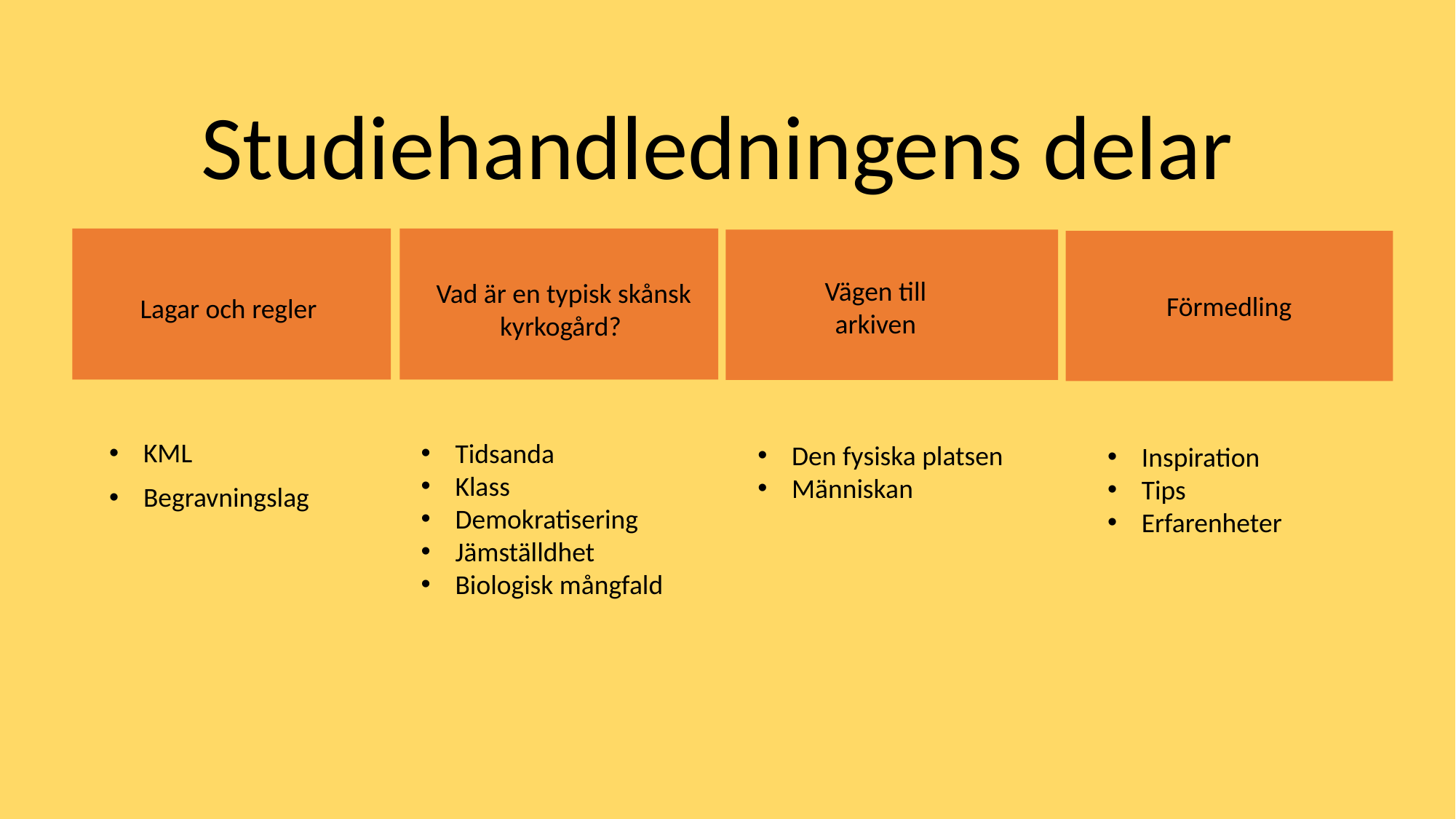

# Studiehandledningens delar

Vägen till arkiven

Vad är en typisk skånsk kyrkogård?

Förmedling
Lagar och regler
KML
Begravningslag

Tidsanda
Klass
Demokratisering
Jämställdhet
Biologisk mångfald
Den fysiska platsen
Människan
Inspiration
Tips
Erfarenheter